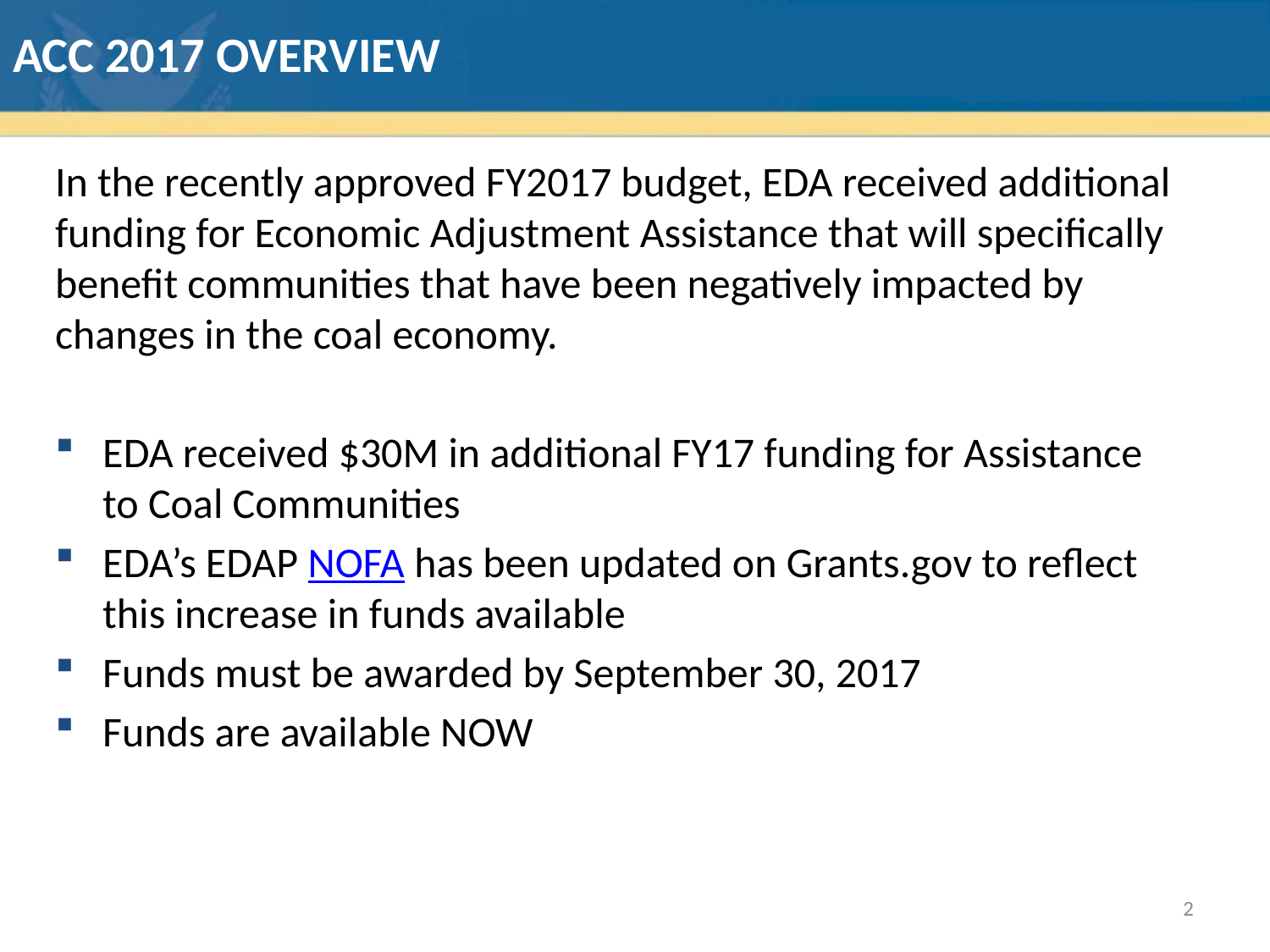

# ACC 2017 overview
In the recently approved FY2017 budget, EDA received additional funding for Economic Adjustment Assistance that will specifically benefit communities that have been negatively impacted by changes in the coal economy.

EDA received $30M in additional FY17 funding for Assistance to Coal Communities
EDA’s EDAP NOFA has been updated on Grants.gov to reflect this increase in funds available
Funds must be awarded by September 30, 2017
Funds are available NOW

2